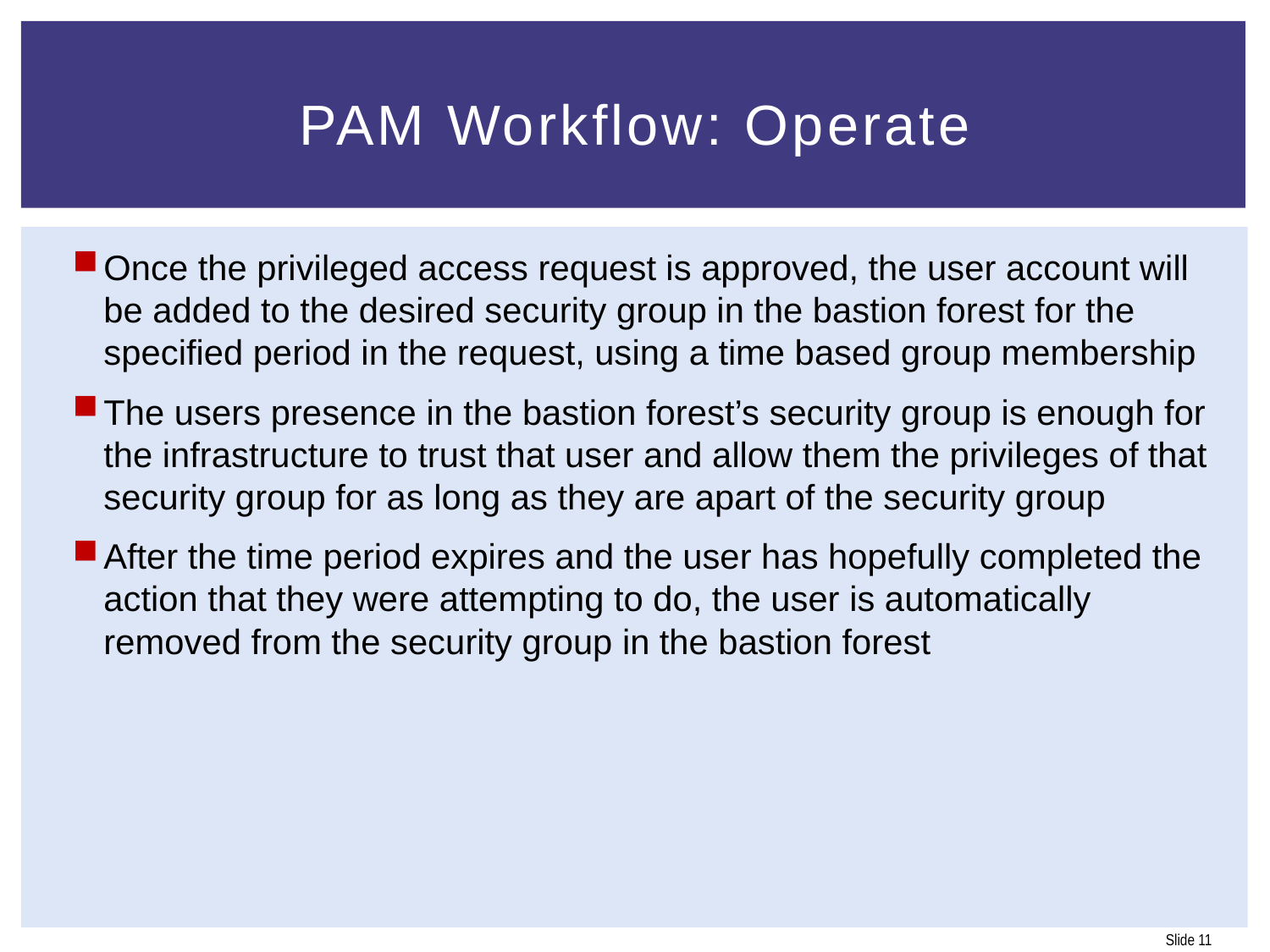

# PAM Workflow: Operate
Once the privileged access request is approved, the user account will be added to the desired security group in the bastion forest for the specified period in the request, using a time based group membership
The users presence in the bastion forest’s security group is enough for the infrastructure to trust that user and allow them the privileges of that security group for as long as they are apart of the security group
After the time period expires and the user has hopefully completed the action that they were attempting to do, the user is automatically removed from the security group in the bastion forest